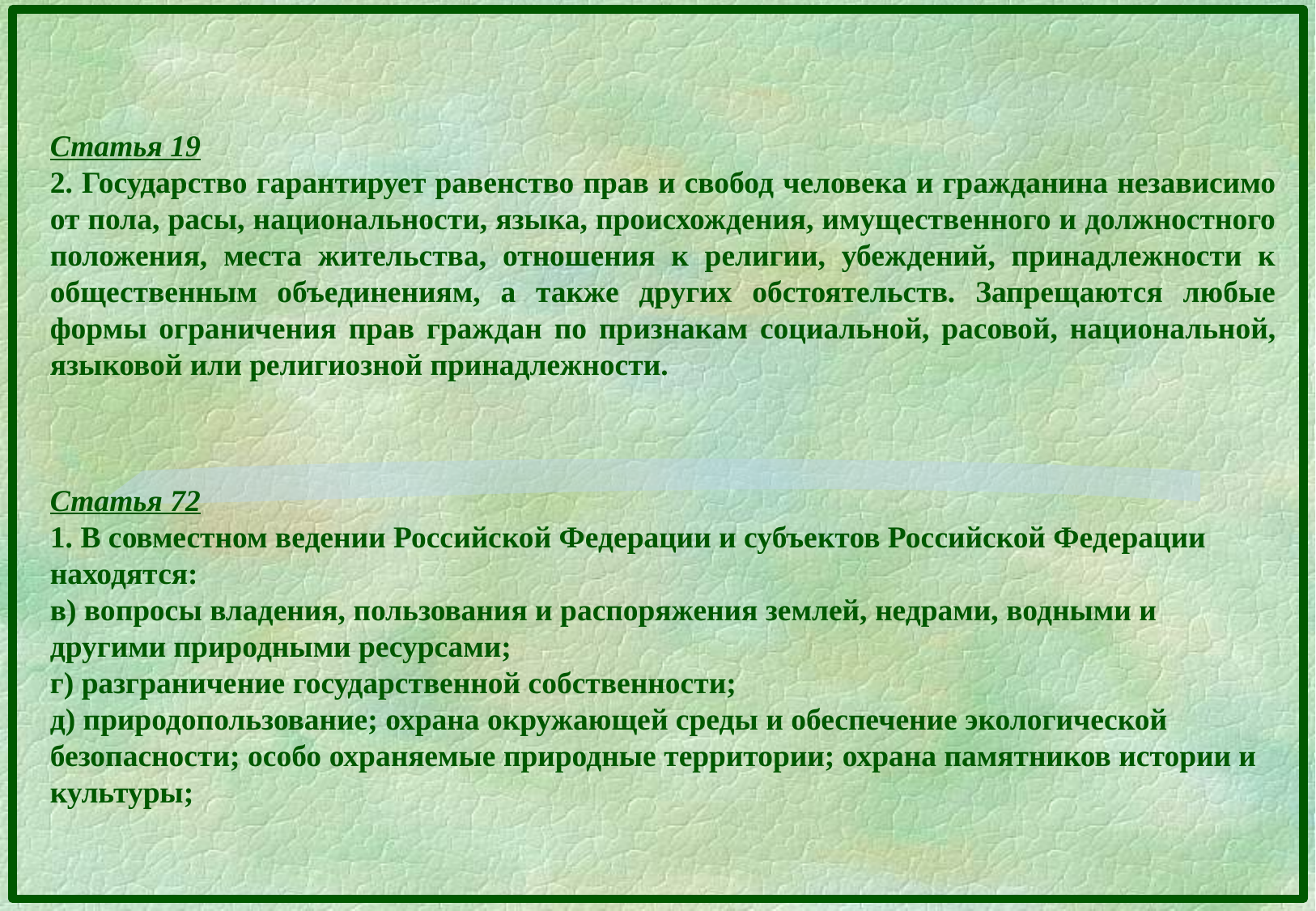

Статья 19
2. Государство гарантирует равенство прав и свобод человека и гражданина независимо от пола, расы, национальности, языка, происхождения, имущественного и должностного положения, места жительства, отношения к религии, убеждений, принадлежности к общественным объединениям, а также других обстоятельств. Запрещаются любые формы ограничения прав граждан по признакам социальной, расовой, национальной, языковой или религиозной принадлежности.
Статья 72
1. В совместном ведении Российской Федерации и субъектов Российской Федерации находятся:
в) вопросы владения, пользования и распоряжения землей, недрами, водными и другими природными ресурсами;
г) разграничение государственной собственности;
д) природопользование; охрана окружающей среды и обеспечение экологической безопасности; особо охраняемые природные территории; охрана памятников истории и культуры;